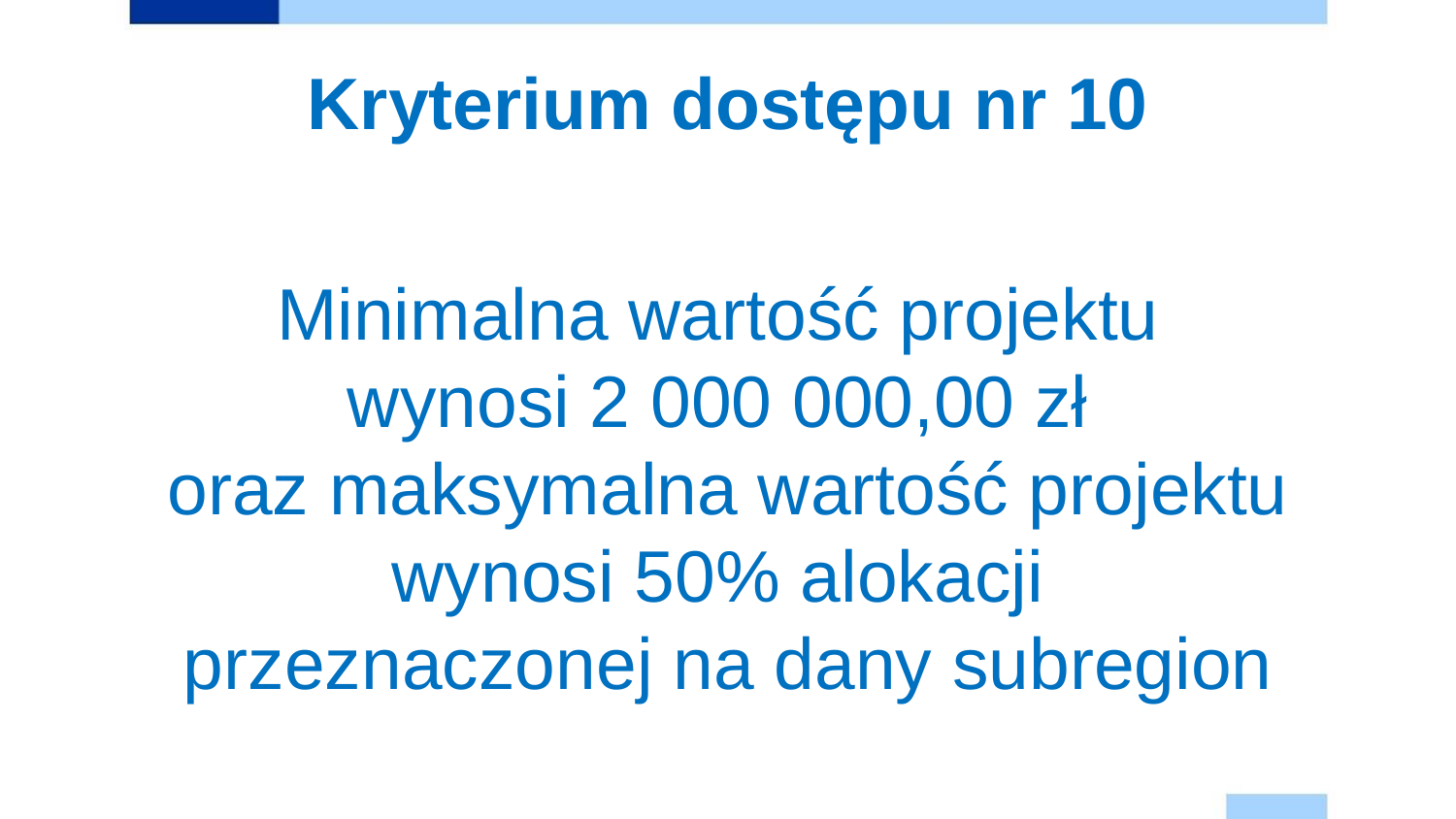

# Kryterium dostępu nr 10
Minimalna wartość projektu
wynosi 2 000 000,00 zł
oraz maksymalna wartość projektu wynosi 50% alokacji
przeznaczonej na dany subregion